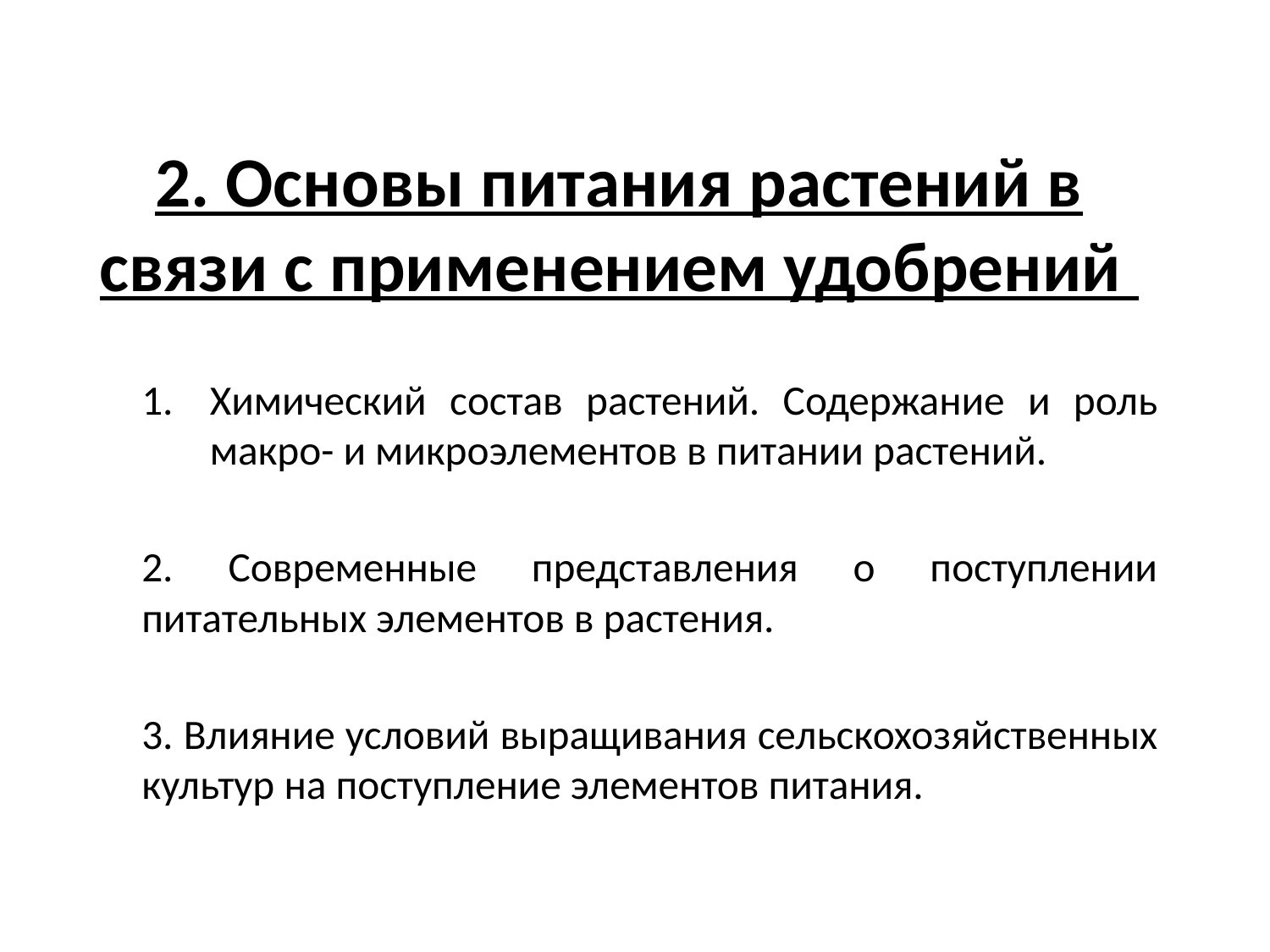

# 2. Основы питания растений в связи с применением удобрений
Химический состав растений. Содержание и роль макро- и микроэлементов в питании растений.

2. Современные представления о поступлении питательных элементов в растения.

3. Влияние условий выращивания сельскохозяйственных культур на поступление элементов питания.